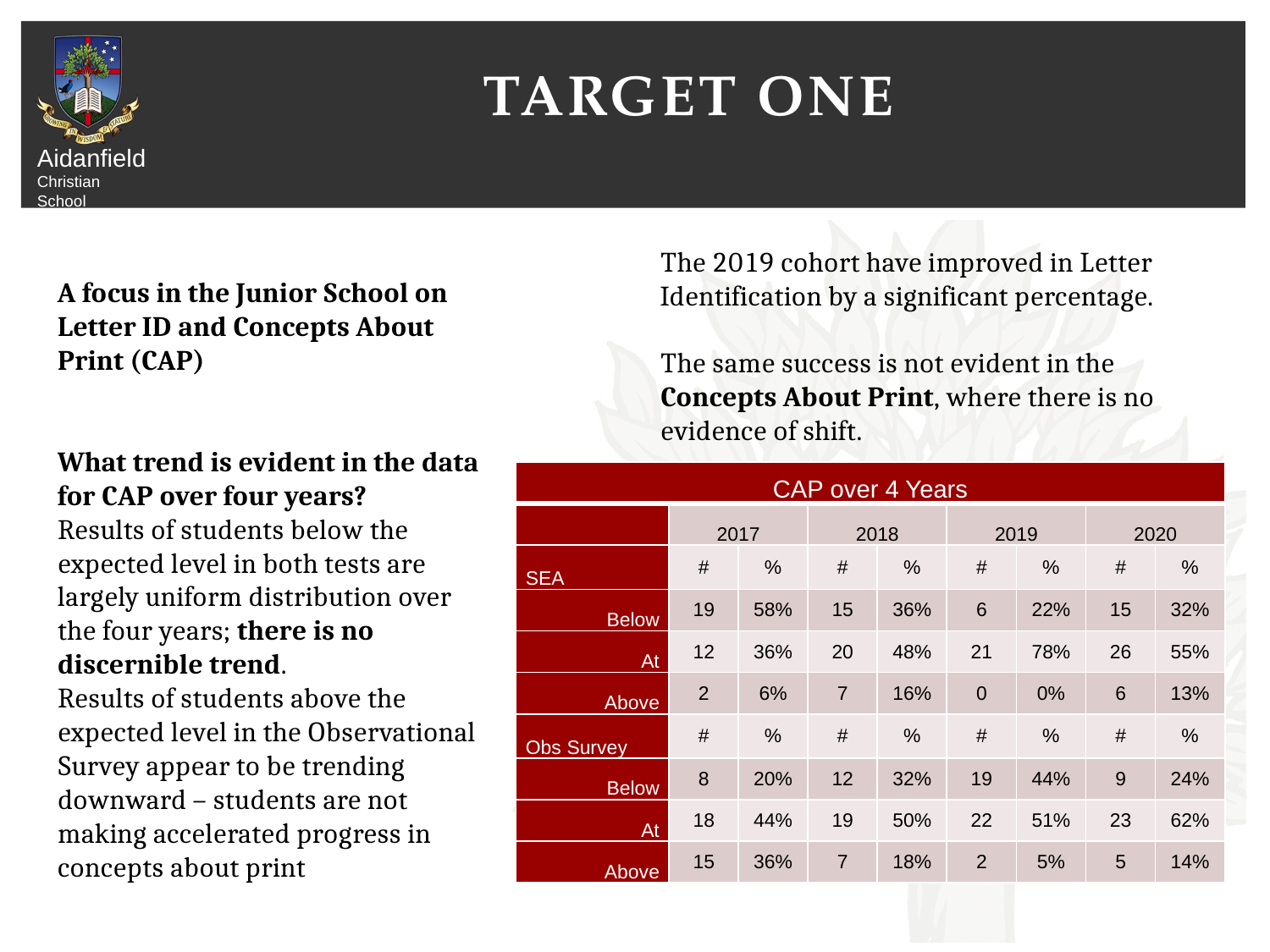

# Target One

A focus in the Junior School on Letter ID and Concepts About Print (CAP)

What trend is evident in the data for CAP over four years?
Results of students below the expected level in both tests are largely uniform distribution over the four years; there is no discernible trend.
Results of students above the expected level in the Observational Survey appear to be trending downward – students are not making accelerated progress in concepts about print
The 2019 cohort have improved in Letter Identification by a significant percentage.

The same success is not evident in the Concepts About Print, where there is no evidence of shift.
| CAP over 4 Years |  |  |  |  |  |  |  |  |
| --- | --- | --- | --- | --- | --- | --- | --- | --- |
|  | 2017 |  | 2018 |  | 2019 |  | 2020 |  |
| SEA | # | % | # | % | # | % | # | % |
| Below | 19 | 58% | 15 | 36% | 6 | 22% | 15 | 32% |
| At | 12 | 36% | 20 | 48% | 21 | 78% | 26 | 55% |
| Above | 2 | 6% | 7 | 16% | 0 | 0% | 6 | 13% |
| Obs Survey | # | % | # | % | # | % | # | % |
| Below | 8 | 20% | 12 | 32% | 19 | 44% | 9 | 24% |
| At | 18 | 44% | 19 | 50% | 22 | 51% | 23 | 62% |
| Above | 15 | 36% | 7 | 18% | 2 | 5% | 5 | 14% |